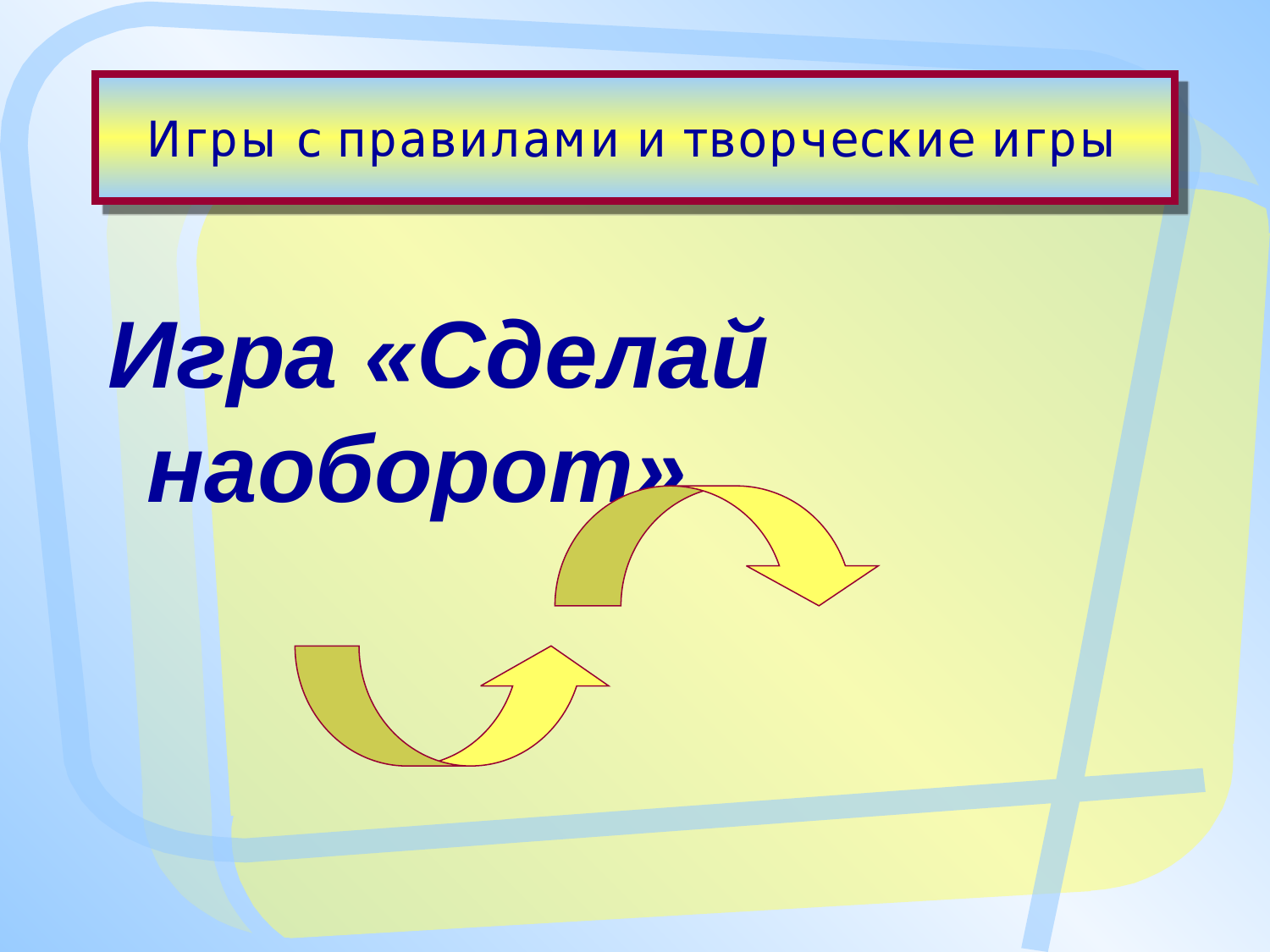

# Игры с правилами и творческие игры
Игра «Сделай наоборот»